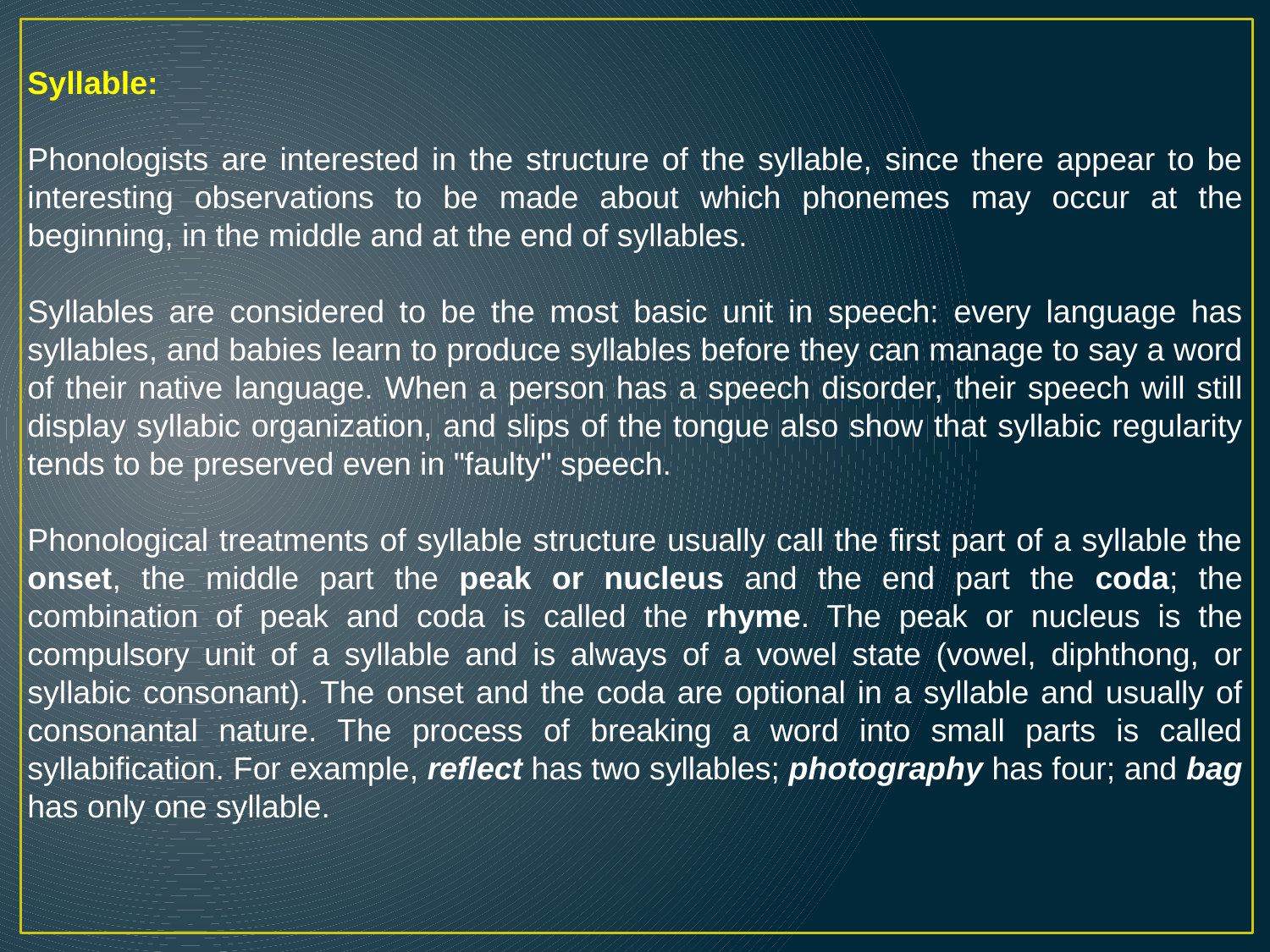

Syllable:

Phonologists are interested in the structure of the syllable, since there appear to be interesting observations to be made about which phonemes may occur at the beginning, in the middle and at the end of syllables.

Syllables are considered to be the most basic unit in speech: every language has syllables, and babies learn to produce syllables before they can manage to say a word of their native language. When a person has a speech disorder, their speech will still display syllabic organization, and slips of the tongue also show that syllabic regularity tends to be preserved even in "faulty" speech.

Phonological treatments of syllable structure usually call the first part of a syllable the onset, the middle part the peak or nucleus and the end part the coda; the combination of peak and coda is called the rhyme. The peak or nucleus is the compulsory unit of a syllable and is always of a vowel state (vowel, diphthong, or syllabic consonant). The onset and the coda are optional in a syllable and usually of consonantal nature. The process of breaking a word into small parts is called syllabification. For example, reflect has two syllables; photography has four; and bag has only one syllable.